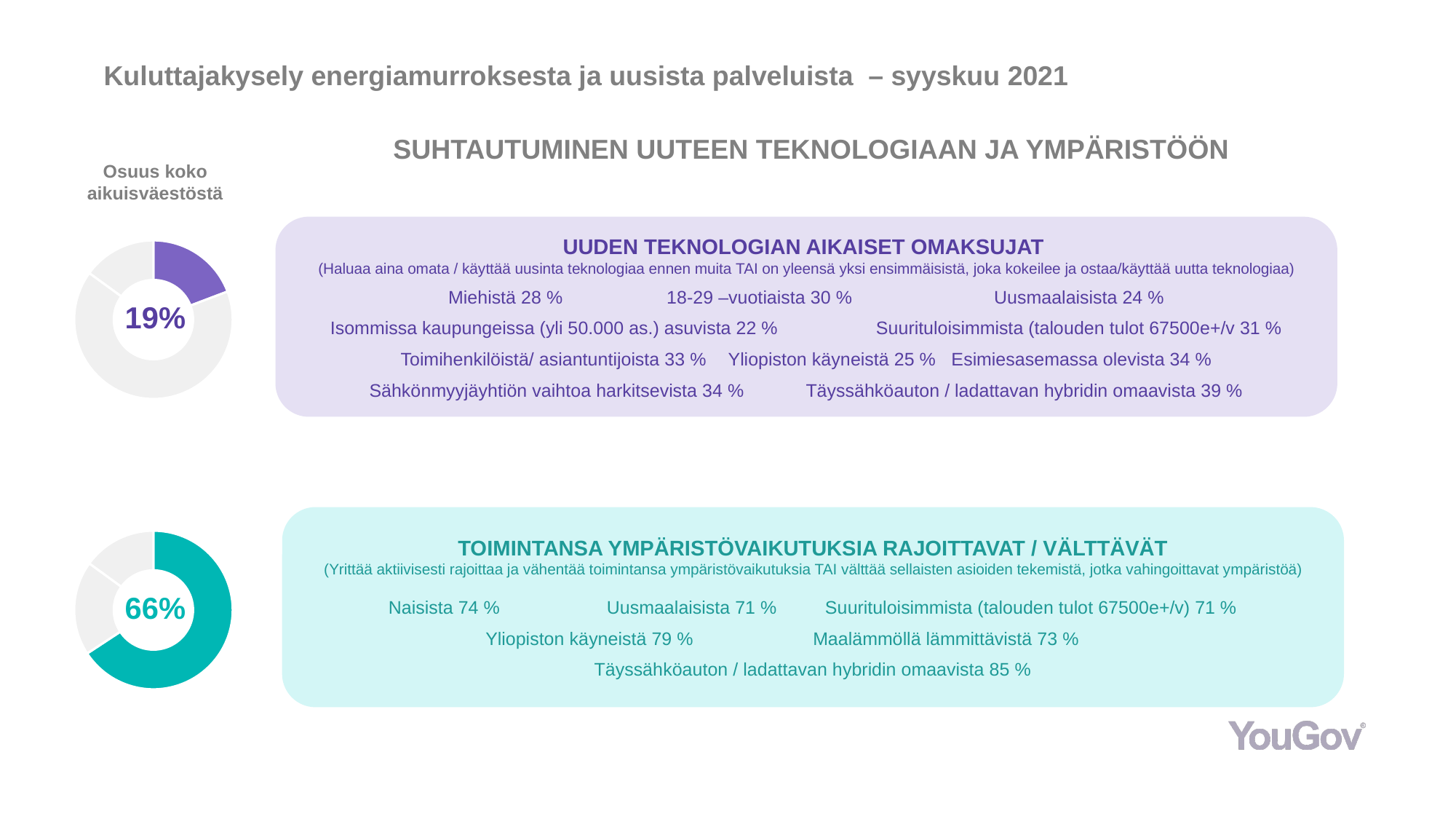

# Kuluttajakysely energiamurroksesta ja uusista palveluista  – syyskuu 2021
SUHTAUTUMINEN UUTEEN TEKNOLOGIAAN JA YMPÄRISTÖÖN
Osuus koko aikuisväestöstä
UUDEN TEKNOLOGIAN AIKAISET OMAKSUJAT
(Haluaa aina omata / käyttää uusinta teknologiaa ennen muita TAI on yleensä yksi ensimmäisistä, joka kokeilee ja ostaa/käyttää uutta teknologiaa)
Miehistä 28 %	18-29 –vuotiaista 30 %		Uusmaalaisista 24 %
Isommissa kaupungeissa (yli 50.000 as.) asuvista 22 %	Suurituloisimmista (talouden tulot 67500e+/v 31 %
Toimihenkilöistä/ asiantuntijoista 33 %	Yliopiston käyneistä 25 %	 Esimiesasemassa olevista 34 %
Sähkönmyyjäyhtiön vaihtoa harkitsevista 34 %	Täyssähköauton / ladattavan hybridin omaavista 39 %

### Chart

| Category | Myynti |
|---|---|
| Uuden teknologian aikaiset omaksujat | 0.19229999999999997 |
| Ympäristön ajattelijat | 0.6575 |
| muu | 0.15 |
19%

### Chart

| Category | Myynti |
|---|---|
| Ympäristön ajattelijat | 0.6575 |
| Uuden teknologian aikaiset omaksujat | 0.19229999999999997 |
| muu | 0.15 |
66%
TOIMINTANSA YMPÄRISTÖVAIKUTUKSIA RAJOITTAVAT / VÄLTTÄVÄT
(Yrittää aktiivisesti rajoittaa ja vähentää toimintansa ympäristövaikutuksia TAI välttää sellaisten asioiden tekemistä, jotka vahingoittavat ympäristöä)
Naisista 74 %	Uusmaalaisista 71 %	Suurituloisimmista (talouden tulot 67500e+/v) 71 %
Yliopiston käyneistä 79 %		Maalämmöllä lämmittävistä 73 %
Täyssähköauton / ladattavan hybridin omaavista 85 %